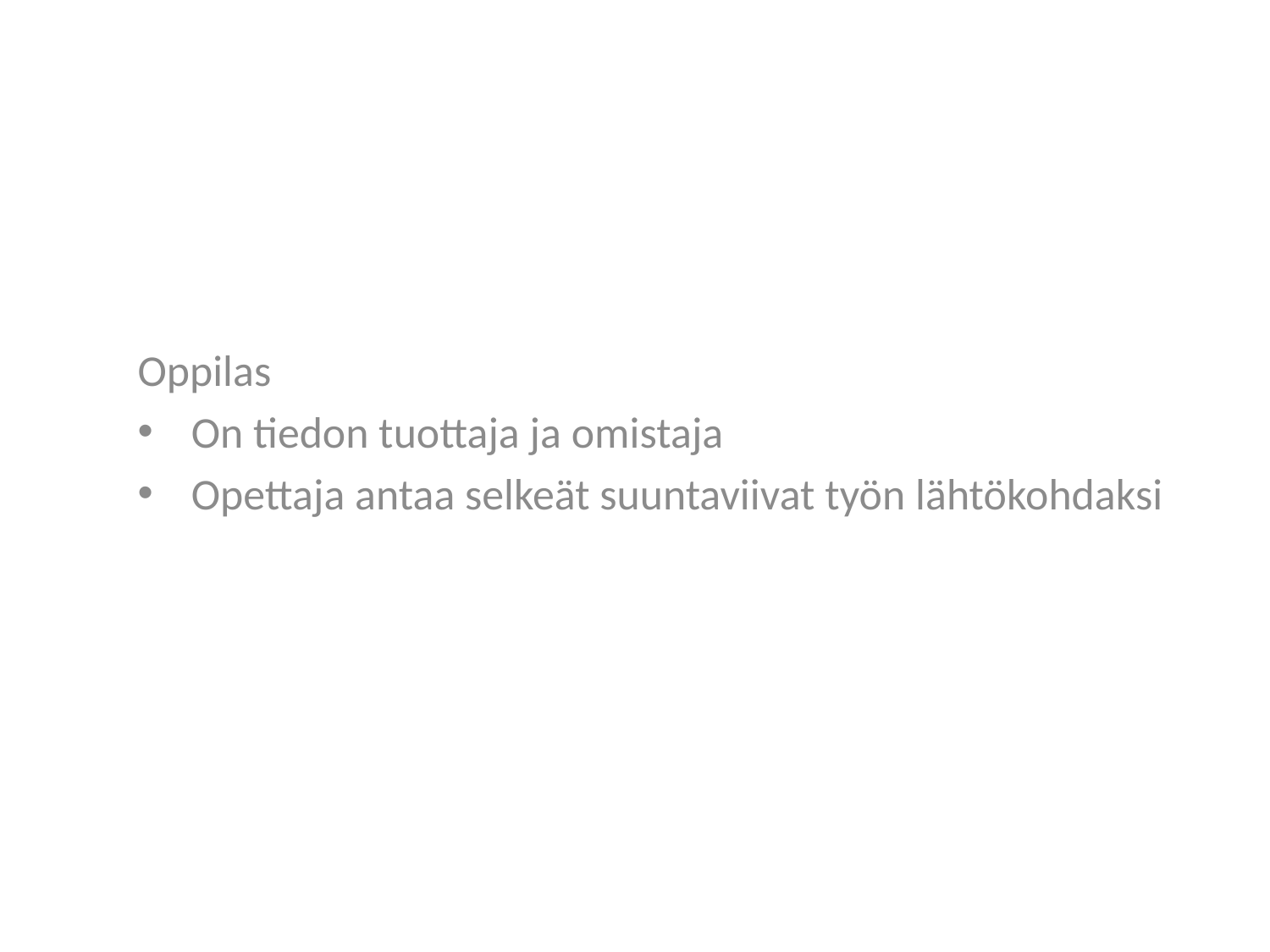

Oppilas
On tiedon tuottaja ja omistaja
Opettaja antaa selkeät suuntaviivat työn lähtökohdaksi